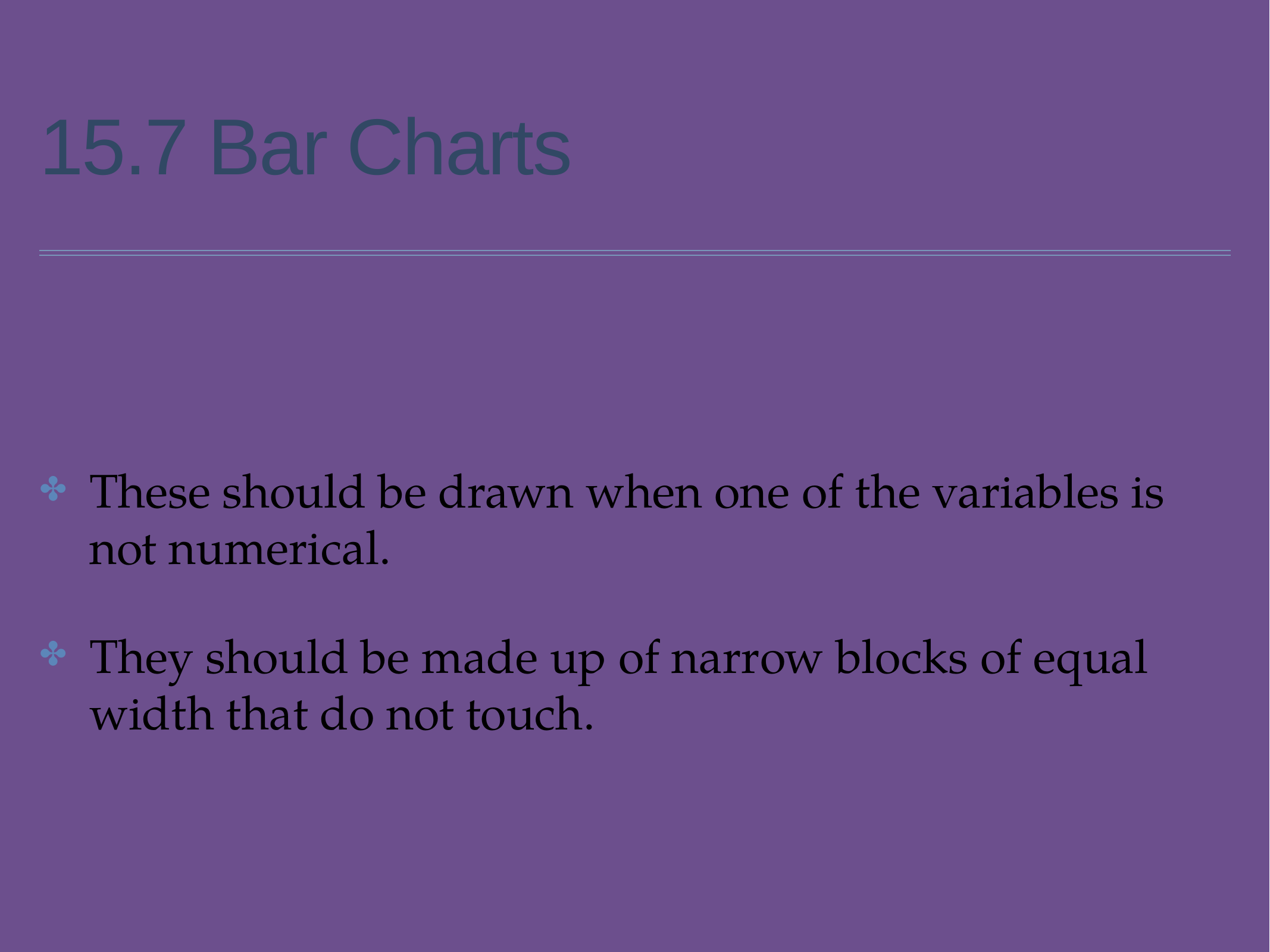

# 15.7 Bar Charts
These should be drawn when one of the variables is not numerical.
They should be made up of narrow blocks of equal width that do not touch.